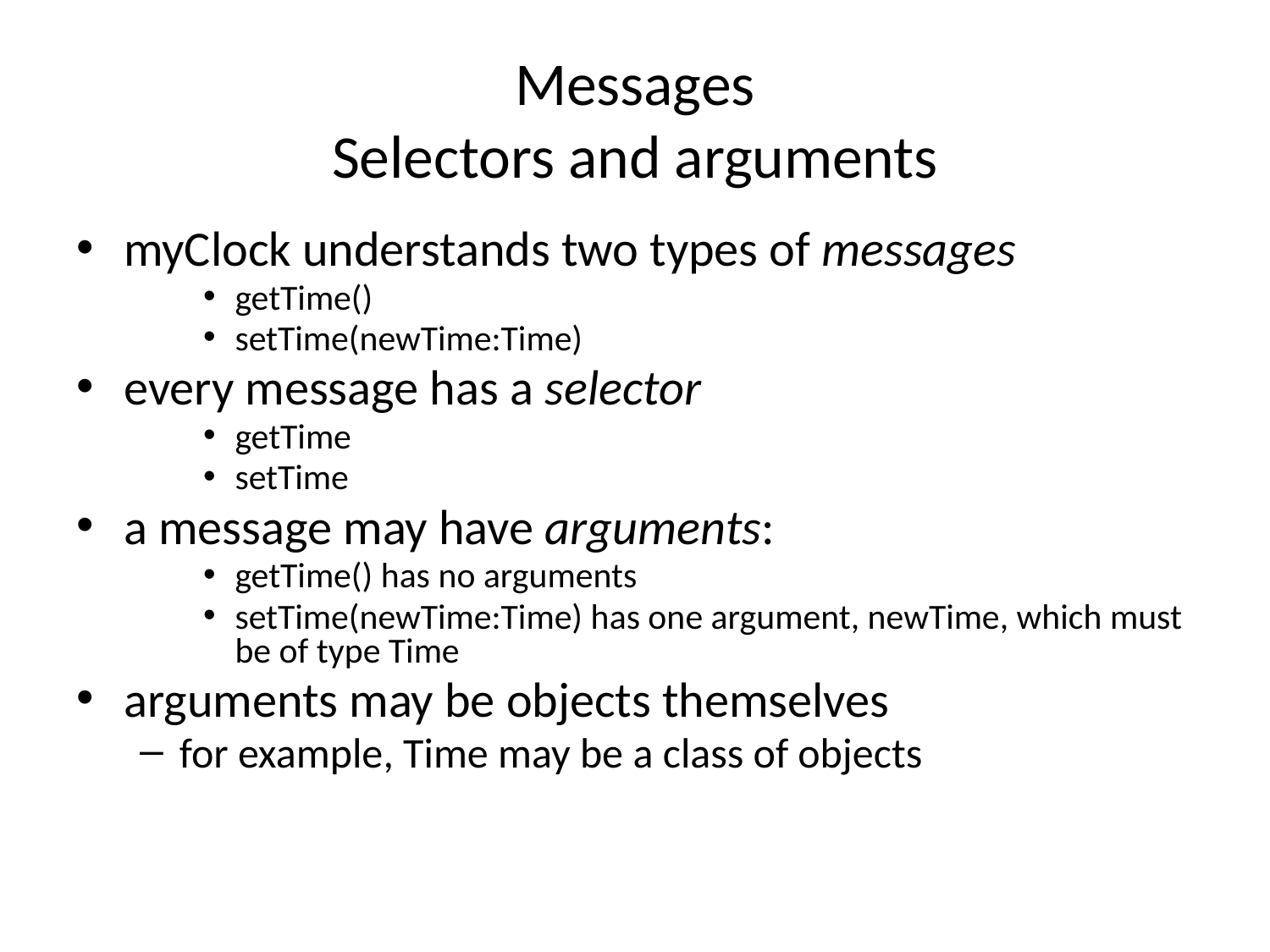

# Messages Selectors and arguments
myClock understands two types of messages
getTime()
setTime(newTime:Time)
every message has a selector
getTime
setTime
a message may have arguments:
getTime() has no arguments
setTime(newTime:Time) has one argument, newTime, which must be of type Time
arguments may be objects themselves
for example, Time may be a class of objects